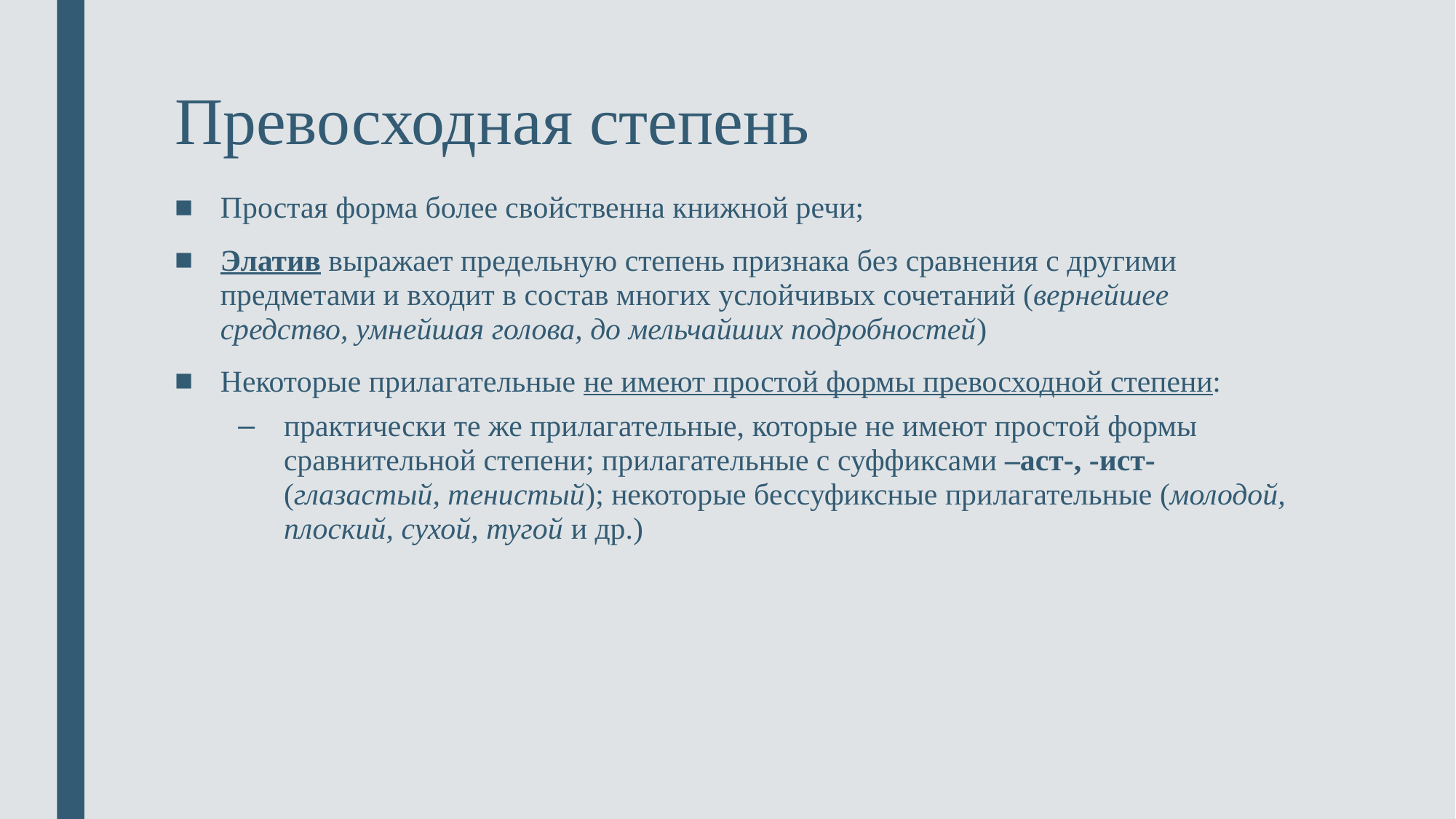

# Превосходная степень
Простая форма более свойственна книжной речи;
Элатив выражает предельную степень признака без сравнения с другими предметами и входит в состав многих услойчивых сочетаний (вернейшее средство, умнейшая голова, до мельчайших подробностей)
Некоторые прилагательные не имеют простой формы превосходной степени:
практически те же прилагательные, которые не имеют простой формы сравнительной степени; прилагательные с суффиксами –аст-, -ист- (глазастый, тенистый); некоторые бессуфиксные прилагательные (молодой, плоский, сухой, тугой и др.)